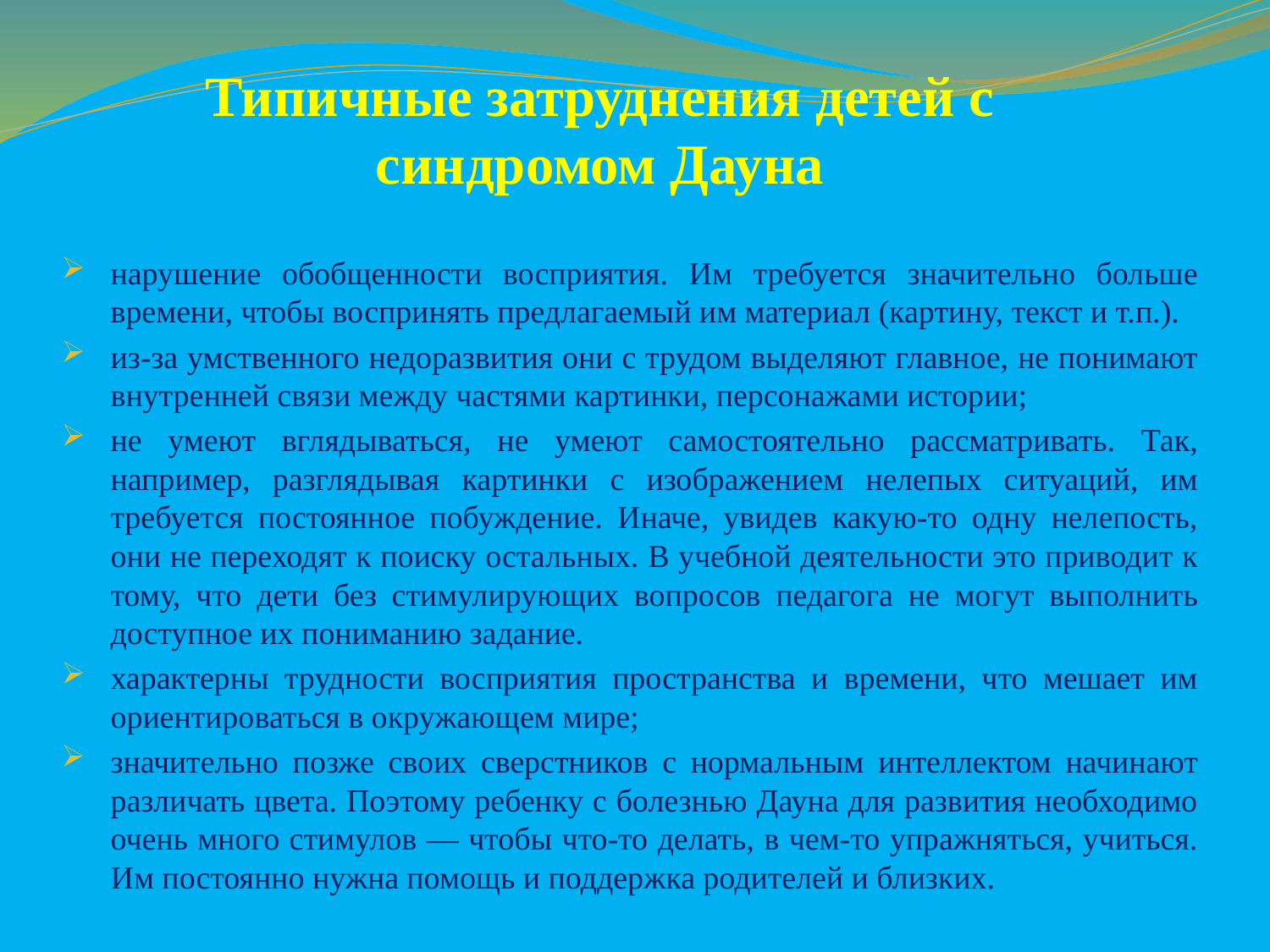

# Типичные затруднения детей с синдромом Дауна
нарушение обобщенности восприятия. Им требуется значительно больше времени, чтобы воспринять предлагаемый им материал (картину, текст и т.п.).
из-за умственного недоразвития они с трудом выделяют главное, не понимают внутренней связи между частями картинки, персонажами истории;
не умеют вглядываться, не умеют самостоятельно рассматривать. Так, например, разглядывая картинки с изображением нелепых ситуаций, им требуется постоянное побуждение. Иначе, увидев какую-то одну нелепость, они не переходят к поиску остальных. В учебной деятельности это приводит к тому, что дети без стимулирующих вопросов педагога не могут выполнить доступное их пониманию задание.
характерны трудности восприятия пространства и времени, что мешает им ориентироваться в окружающем мире;
значительно позже своих сверстников с нормальным интеллектом начинают различать цвета. Поэтому ребенку с болезнью Дауна для развития необходимо очень много стимулов — чтобы что-то делать, в чем-то упражняться, учиться. Им постоянно нужна помощь и поддержка родителей и близких.